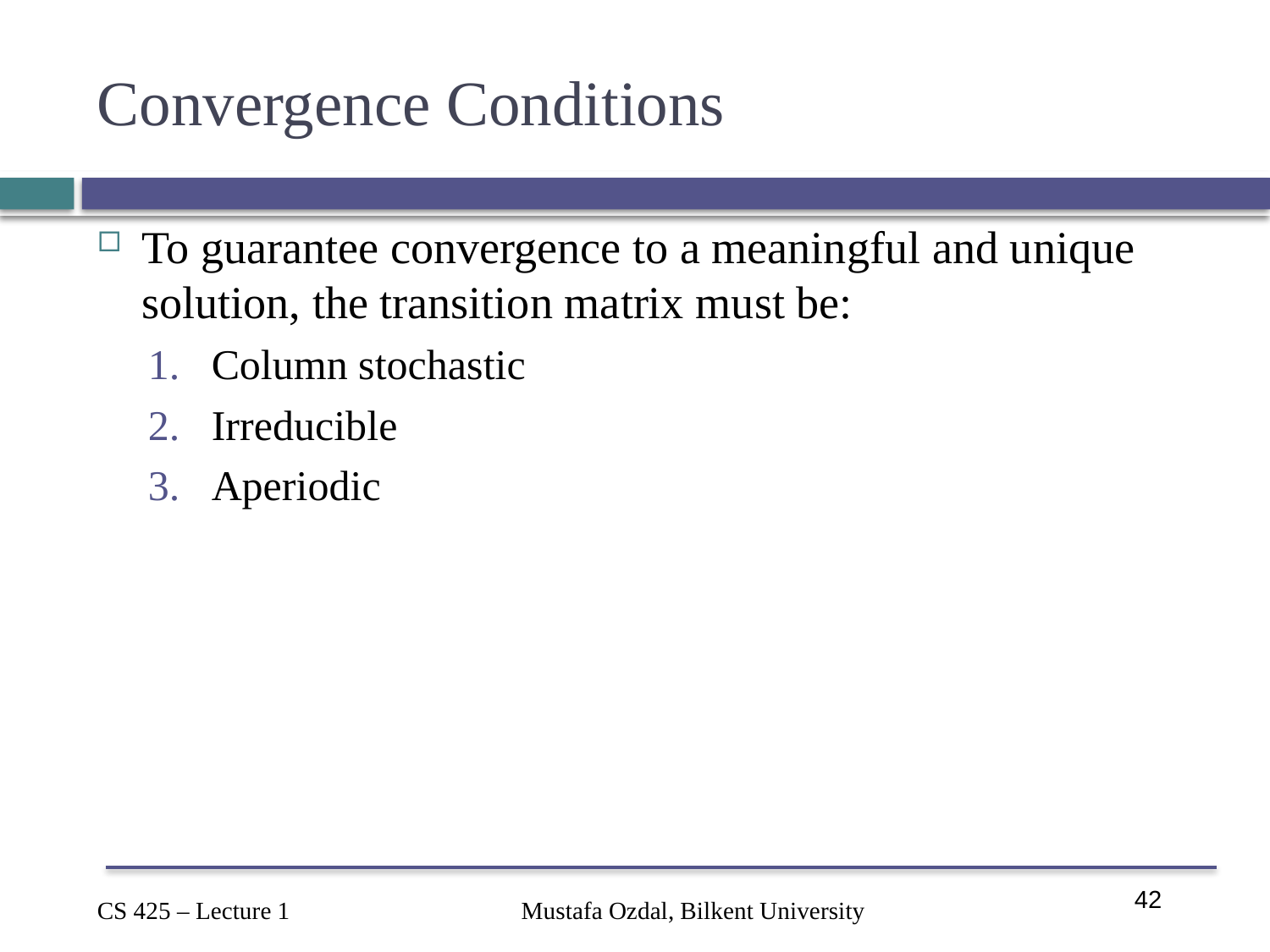

# Convergence Conditions
To guarantee convergence to a meaningful and unique solution, the transition matrix must be:
Column stochastic
Irreducible
Aperiodic

Mustafa Ozdal, Bilkent University